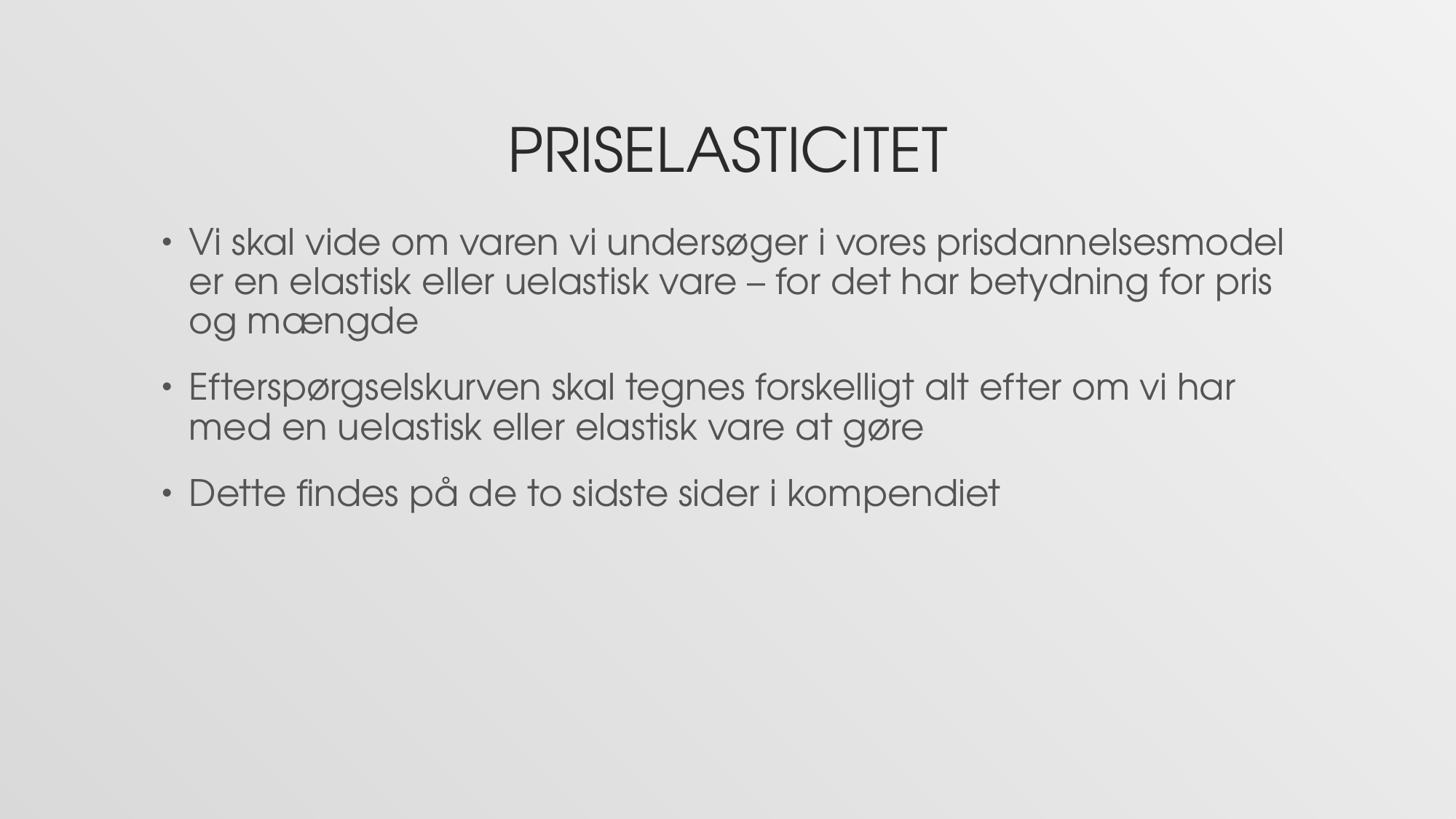

# Priselasticitet
Vi skal vide om varen vi undersøger i vores prisdannelsesmodel er en elastisk eller uelastisk vare – for det har betydning for pris og mængde
Efterspørgselskurven skal tegnes forskelligt alt efter om vi har med en uelastisk eller elastisk vare at gøre
Dette findes på de to sidste sider i kompendiet